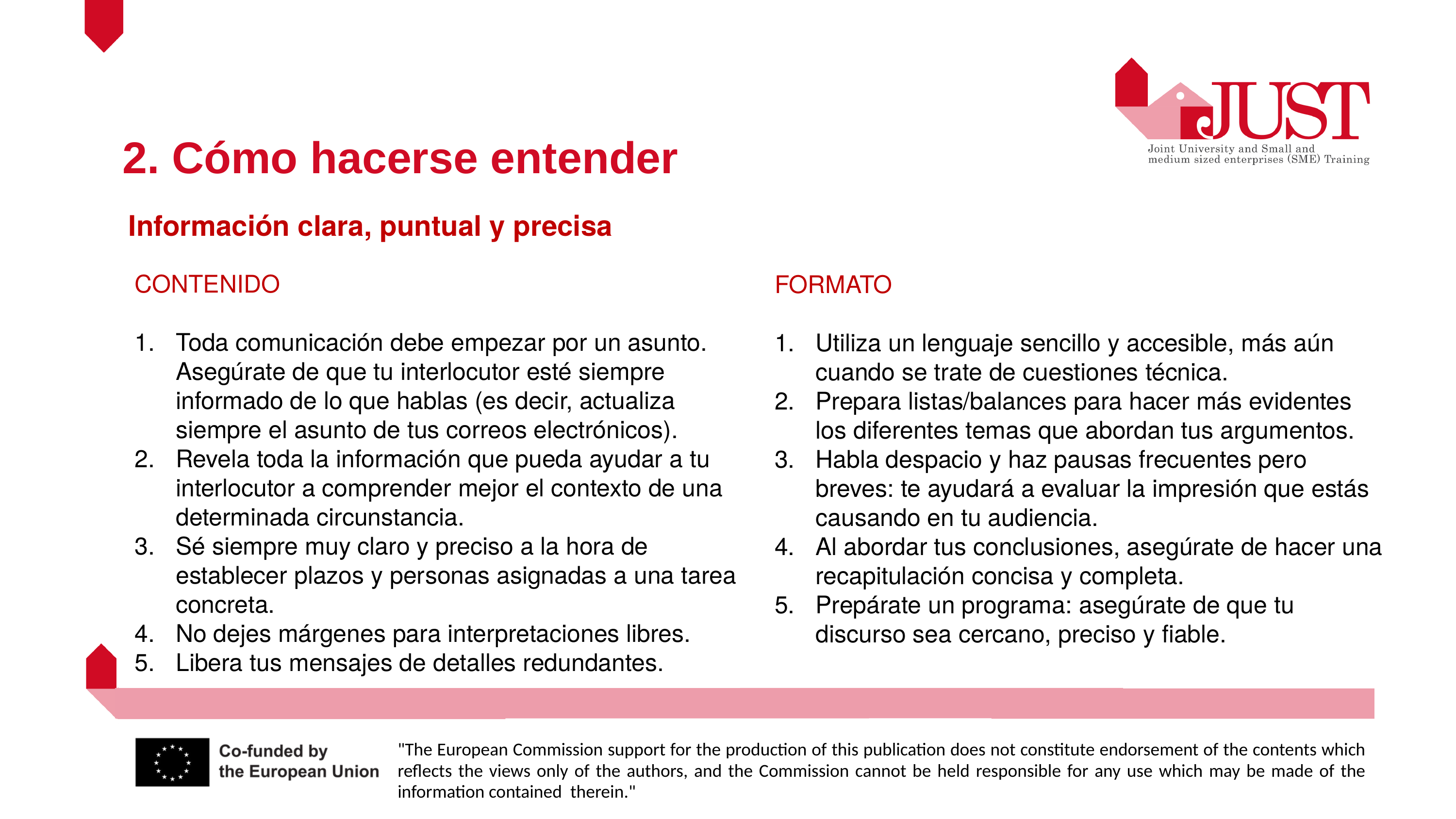

2. Cómo hacerse entender
Información clara, puntual y precisa
CONTENIDO

Toda comunicación debe empezar por un asunto. Asegúrate de que tu interlocutor esté siempre informado de lo que hablas (es decir, actualiza siempre el asunto de tus correos electrónicos).
Revela toda la información que pueda ayudar a tu interlocutor a comprender mejor el contexto de una determinada circunstancia.
Sé siempre muy claro y preciso a la hora de establecer plazos y personas asignadas a una tarea concreta.
No dejes márgenes para interpretaciones libres.
Libera tus mensajes de detalles redundantes.
FORMATO

Utiliza un lenguaje sencillo y accesible, más aún cuando se trate de cuestiones técnica.
Prepara listas/balances para hacer más evidentes los diferentes temas que abordan tus argumentos.
Habla despacio y haz pausas frecuentes pero breves: te ayudará a evaluar la impresión que estás causando en tu audiencia.
Al abordar tus conclusiones, asegúrate de hacer una recapitulación concisa y completa.
Prepárate un programa: asegúrate de que tu discurso sea cercano, preciso y fiable.